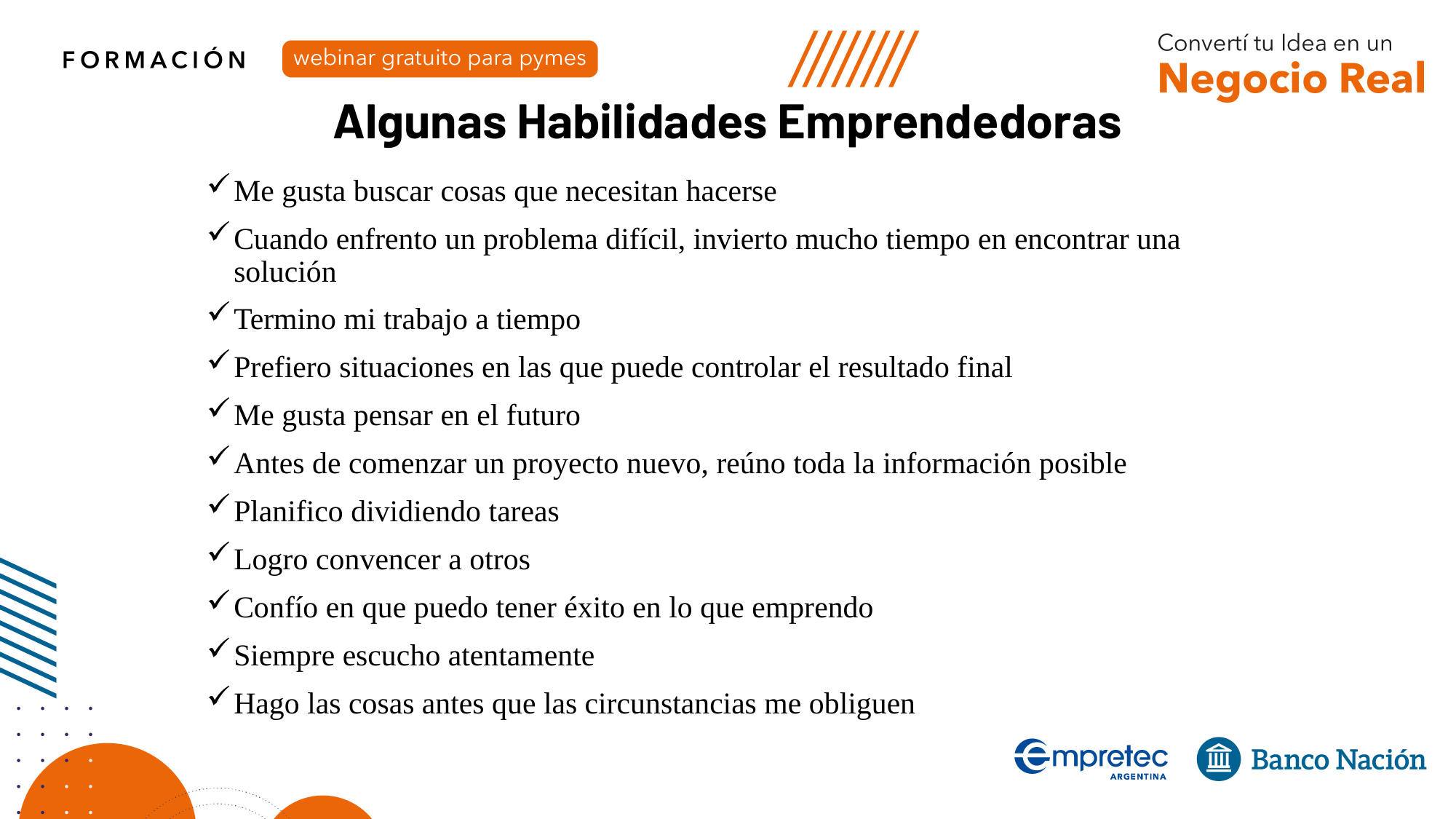

# Algunas Habilidades Emprendedoras
Me gusta buscar cosas que necesitan hacerse
Cuando enfrento un problema difícil, invierto mucho tiempo en encontrar una solución
Termino mi trabajo a tiempo
Prefiero situaciones en las que puede controlar el resultado final
Me gusta pensar en el futuro
Antes de comenzar un proyecto nuevo, reúno toda la información posible
Planifico dividiendo tareas
Logro convencer a otros
Confío en que puedo tener éxito en lo que emprendo
Siempre escucho atentamente
Hago las cosas antes que las circunstancias me obliguen